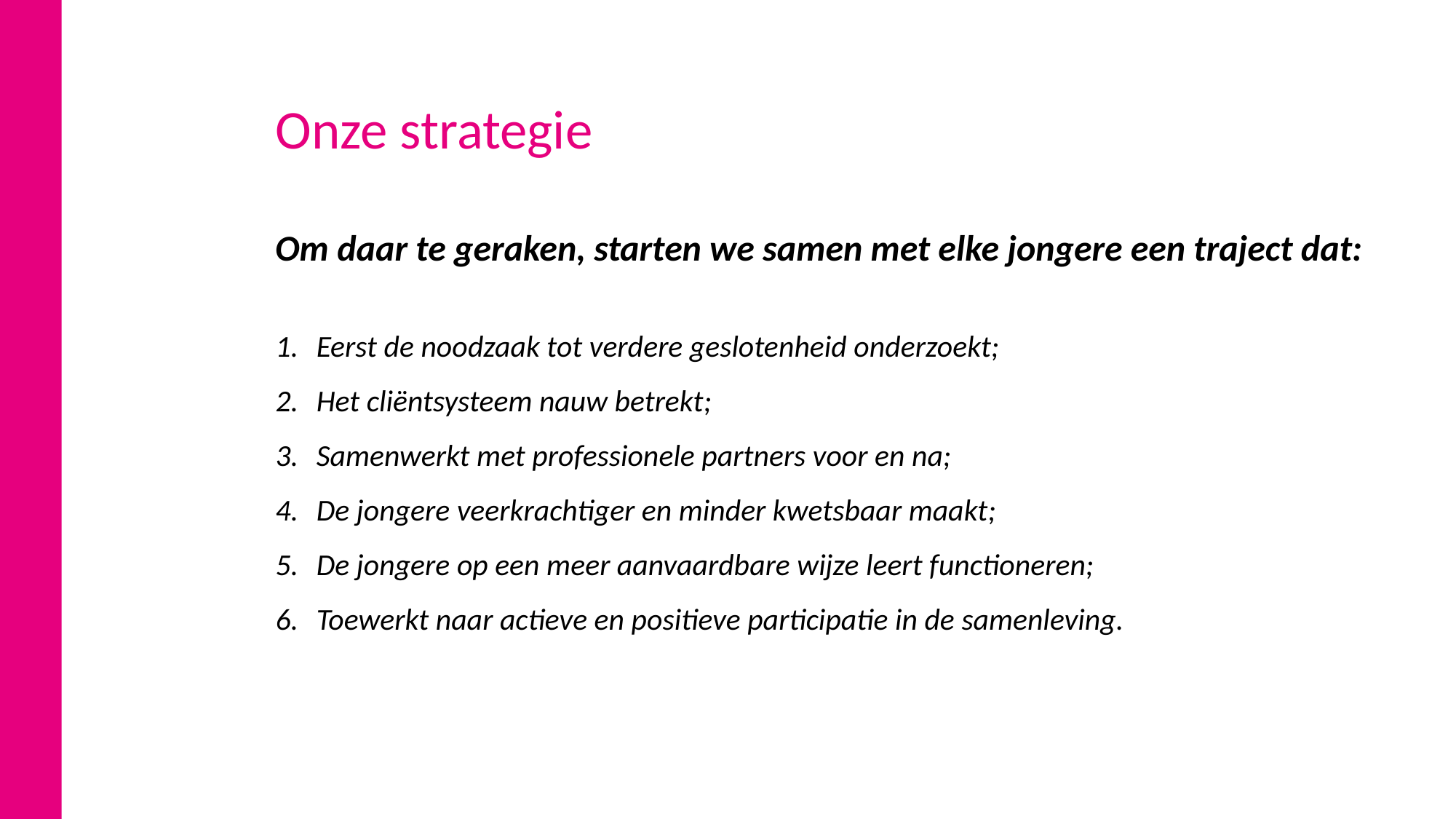

# Onze strategie

Om daar te geraken, starten we samen met elke jongere een traject dat:
Eerst de noodzaak tot verdere geslotenheid onderzoekt;
Het cliëntsysteem nauw betrekt;
Samenwerkt met professionele partners voor en na;
De jongere veerkrachtiger en minder kwetsbaar maakt;
De jongere op een meer aanvaardbare wijze leert functioneren;
Toewerkt naar actieve en positieve participatie in de samenleving.